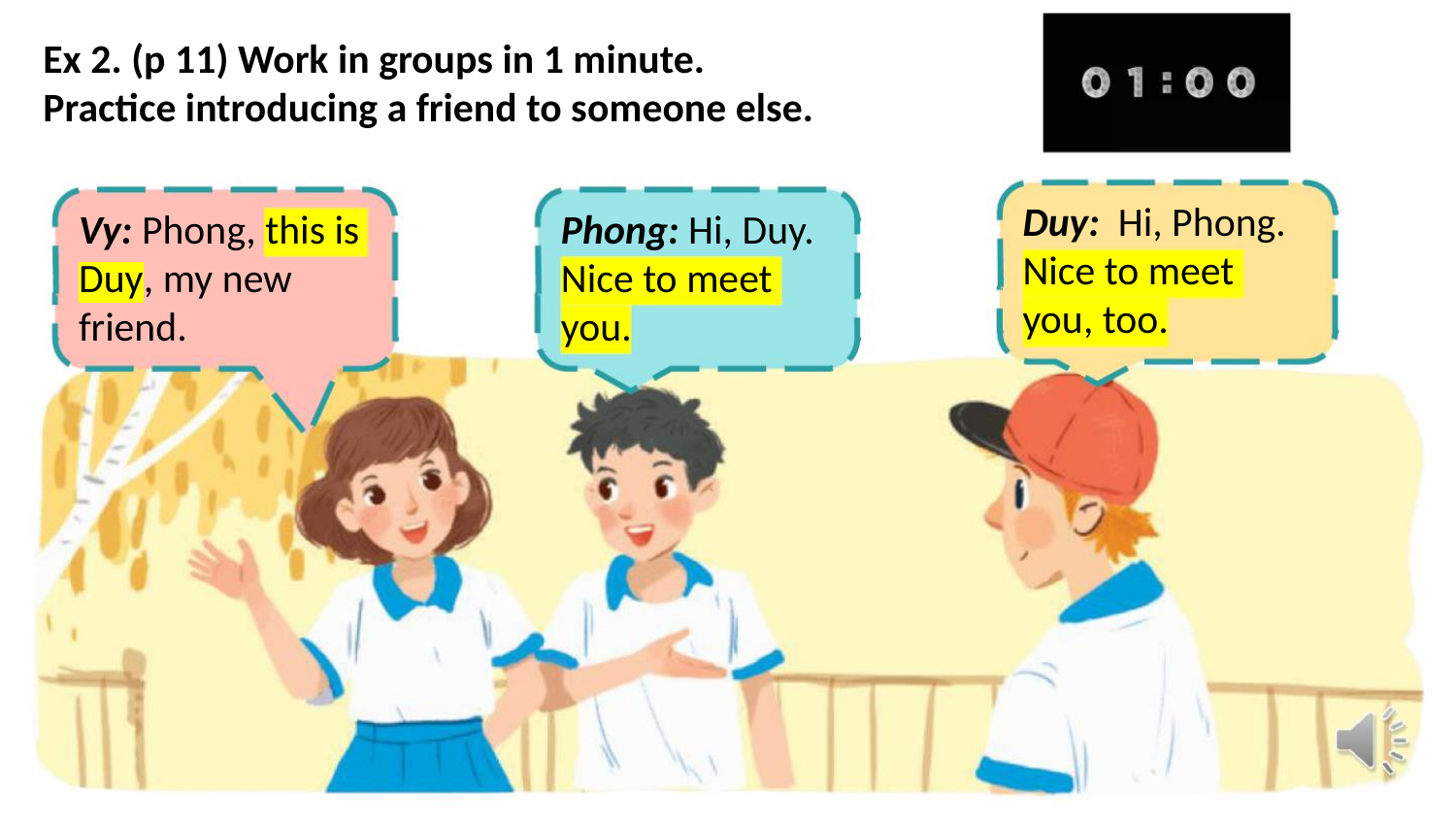

Ex 2. (p 11) Work in groups in 1 minute.
Practice introducing a friend to someone else.
Duy: Hi, Phong.
Nice to meet
you, too.
Vy: Phong, this is
Duy, my new
friend.
Phong: Hi, Duy.
Nice to meet
you.